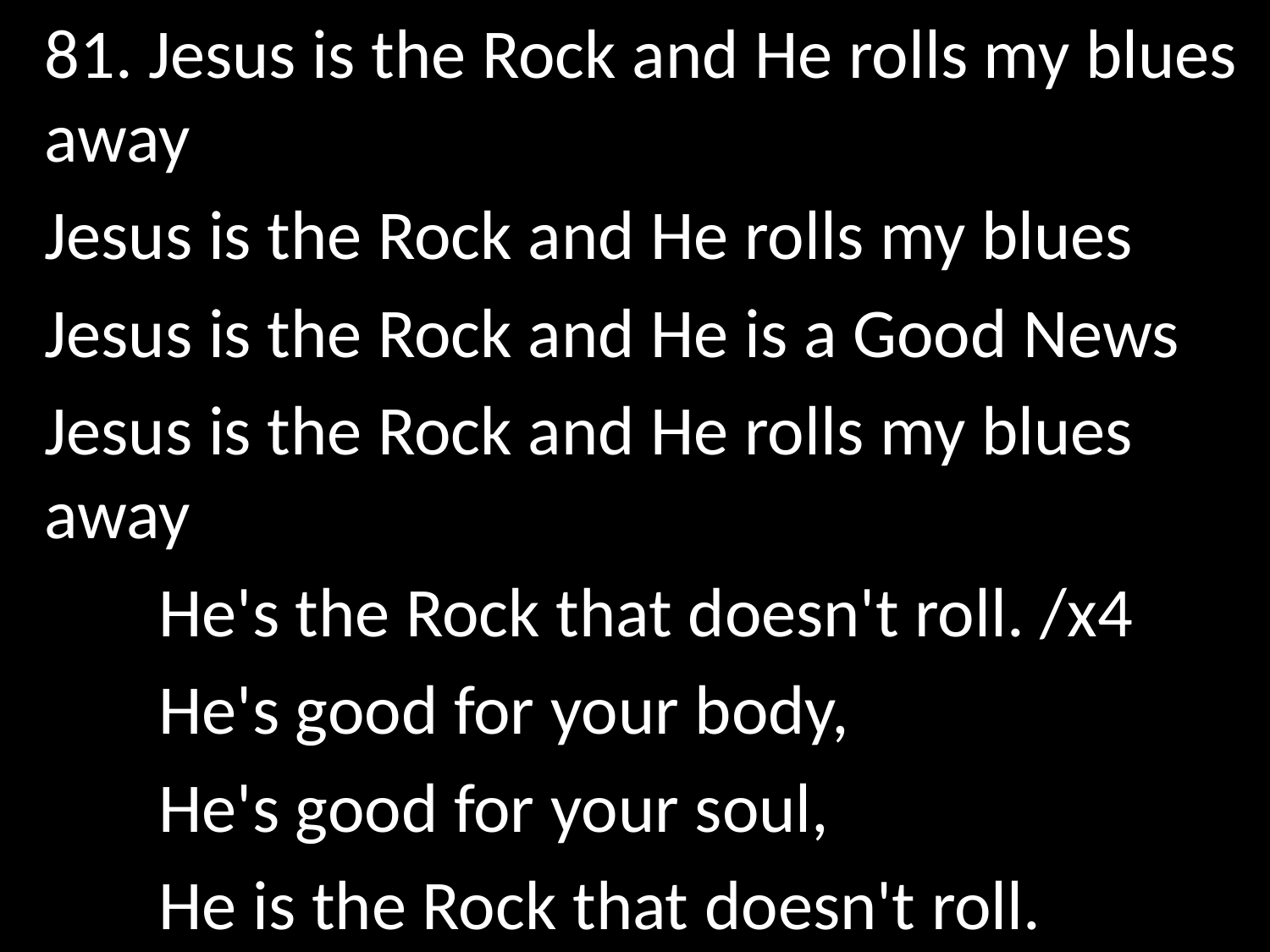

81. Jesus is the Rock and He rolls my blues away
Jesus is the Rock and He rolls my blues
Jesus is the Rock and He is a Good News
Jesus is the Rock and He rolls my blues away
	He's the Rock that doesn't roll. /x4
	He's good for your body,
	He's good for your soul,
	He is the Rock that doesn't roll.